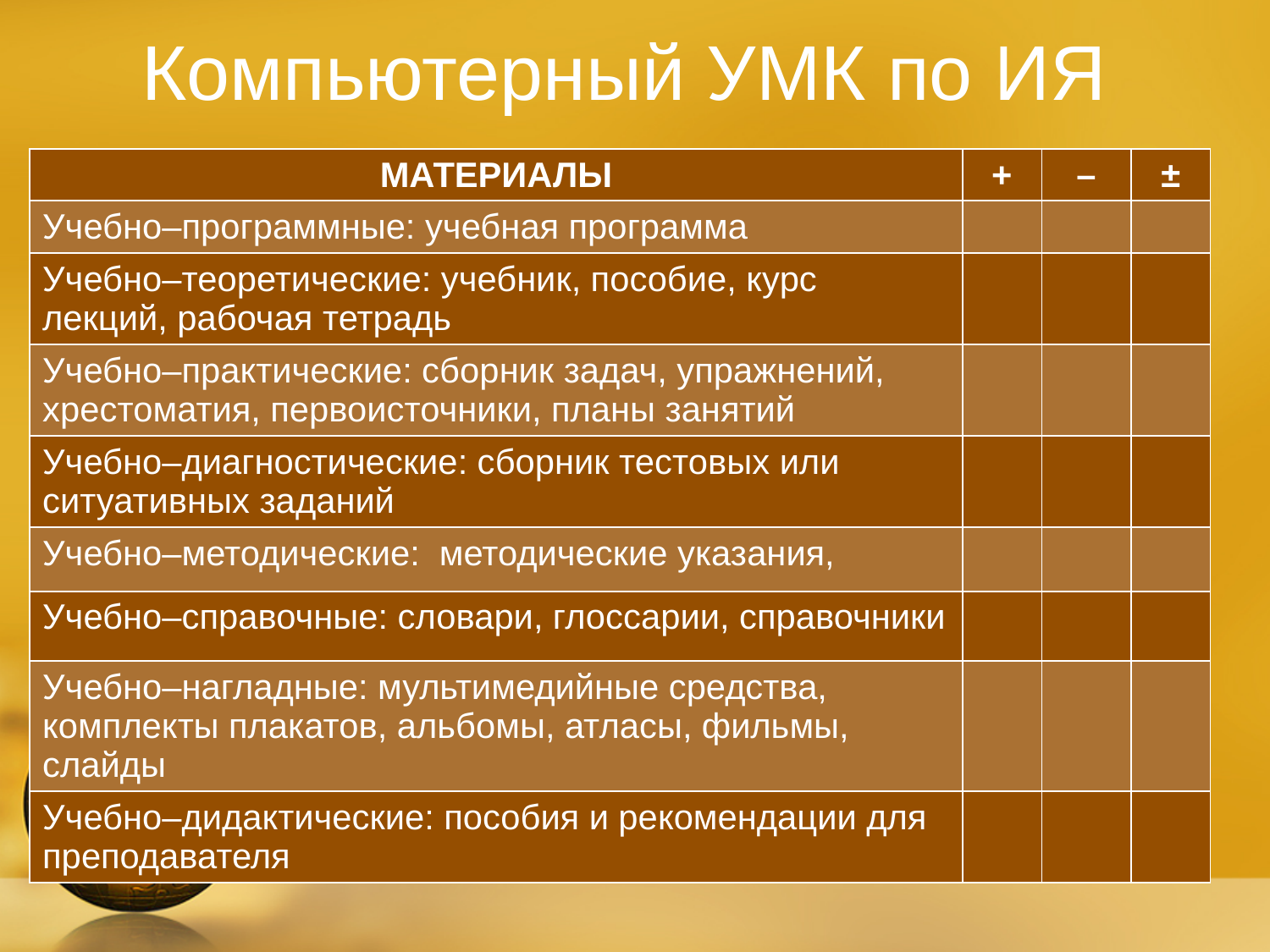

# Компьютерный УМК по ИЯ
| МАТЕРИАЛЫ | + | – | ± |
| --- | --- | --- | --- |
| Учебно–программные: учебная программа |  |  |  |
| Учебно–теоретические: учебник, пособие, курс лекций, рабочая тетрадь |  |  |  |
| Учебно–практические: сборник задач, упражнений, хрестоматия, первоисточники, планы занятий |  |  |  |
| Учебно–диагностические: сборник тестовых или ситуативных заданий |  |  |  |
| Учебно–методические: методические указания, |  |  |  |
| Учебно–справочные: словари, глоссарии, справочники |  |  |  |
| Учебно–нагладные: мультимедийные средства, комплекты плакатов, альбомы, атласы, фильмы, слайды |  |  |  |
| Учебно–дидактические: пособия и рекомендации для преподавателя |  |  |  |